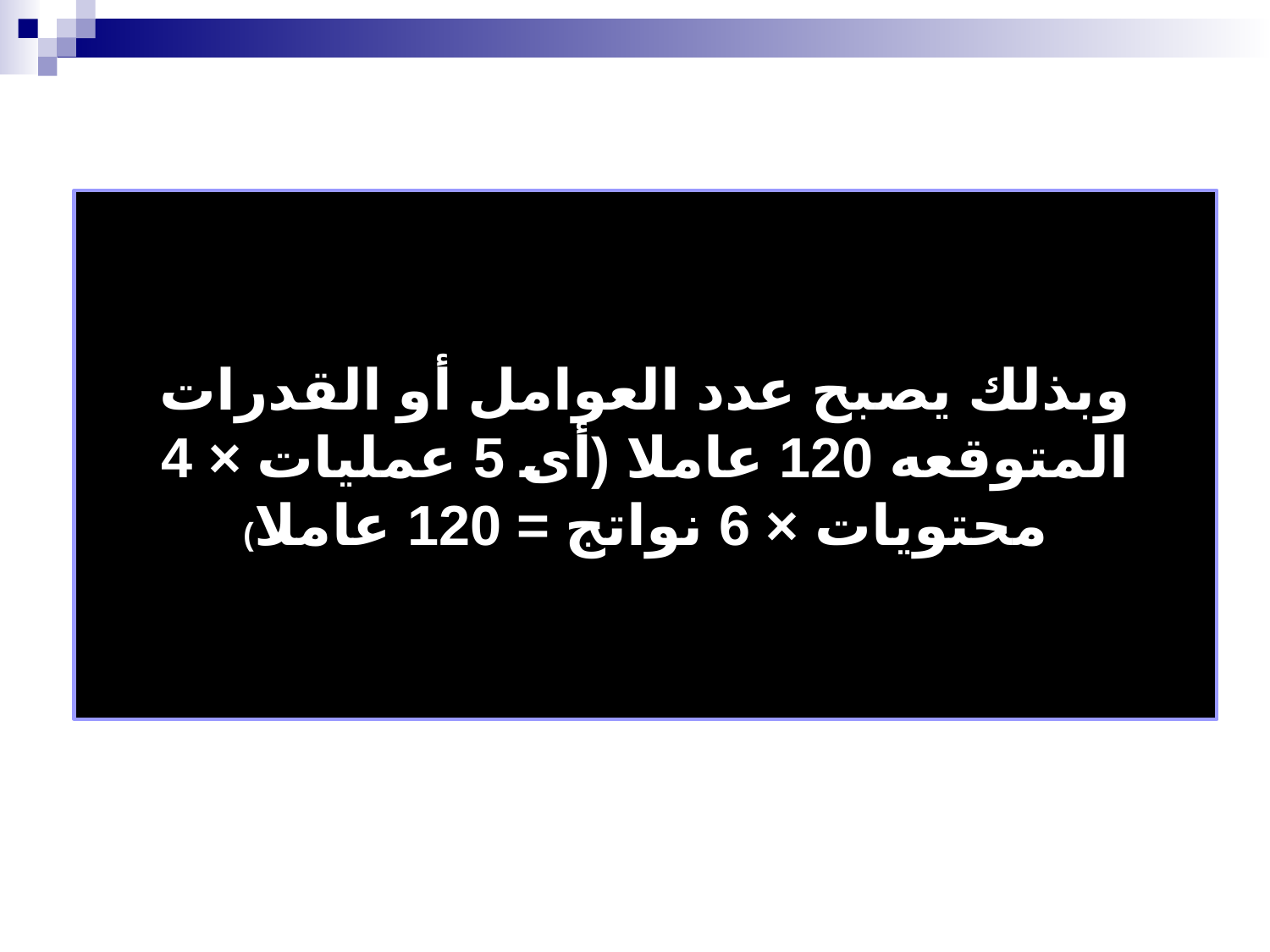

وبذلك يصبح عدد العوامل أو القدرات المتوقعه 120 عاملا (أى 5 عمليات × 4 محتويات × 6 نواتج = 120 عاملا)
بطاقات التدريب